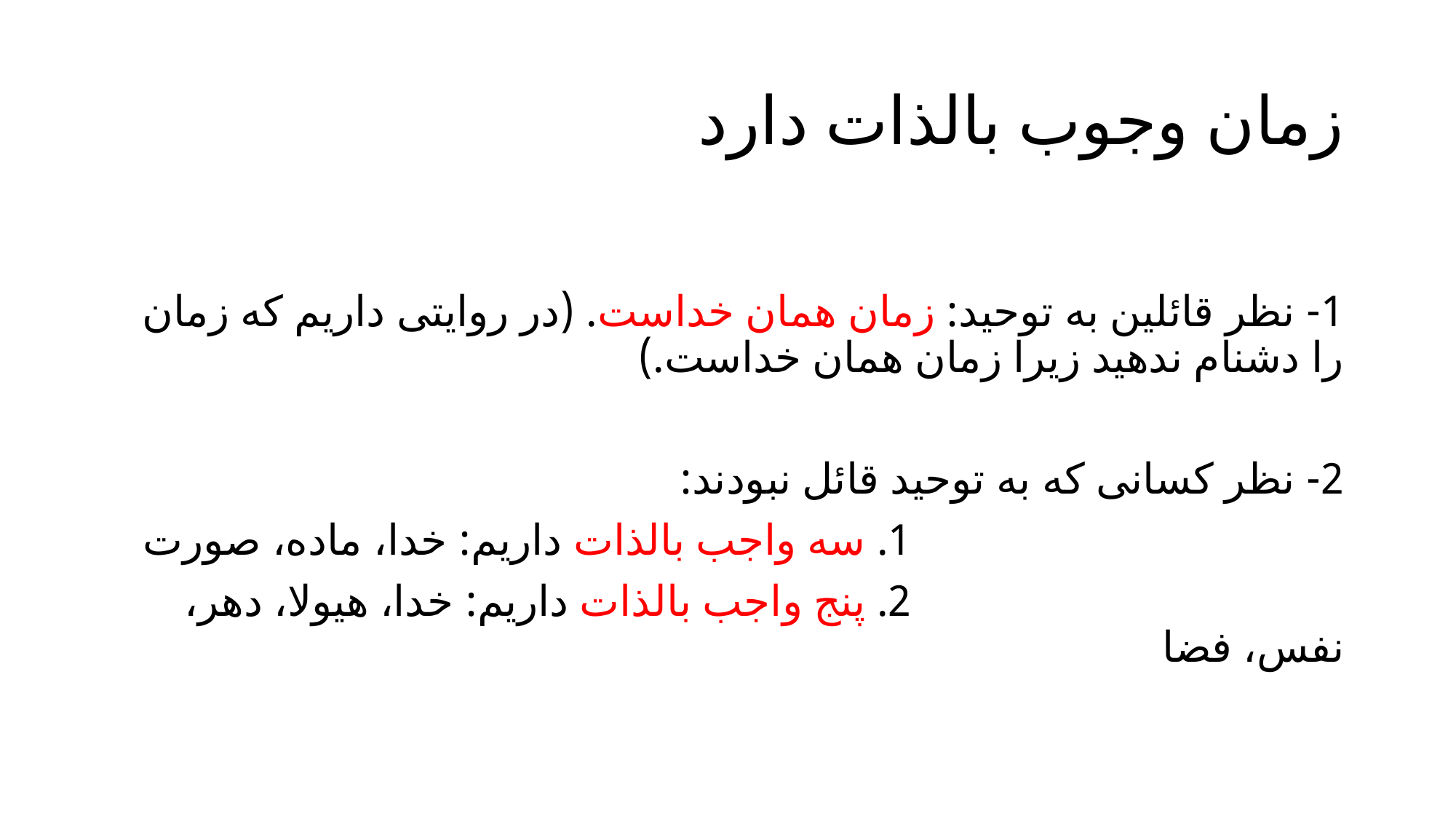

# زمان وجوب بالذات دارد

1- نظر قائلین به توحید: زمان همان خداست. (در روایتی داریم که زمان را دشنام ندهید زیرا زمان همان خداست.)

2- نظر کسانی که به توحید قائل نبودند:
                                       1. سه واجب بالذات داریم: خدا، ماده، صورت
                                       2. پنج واجب بالذات داریم: خدا، هیولا، دهر، نفس، فضا